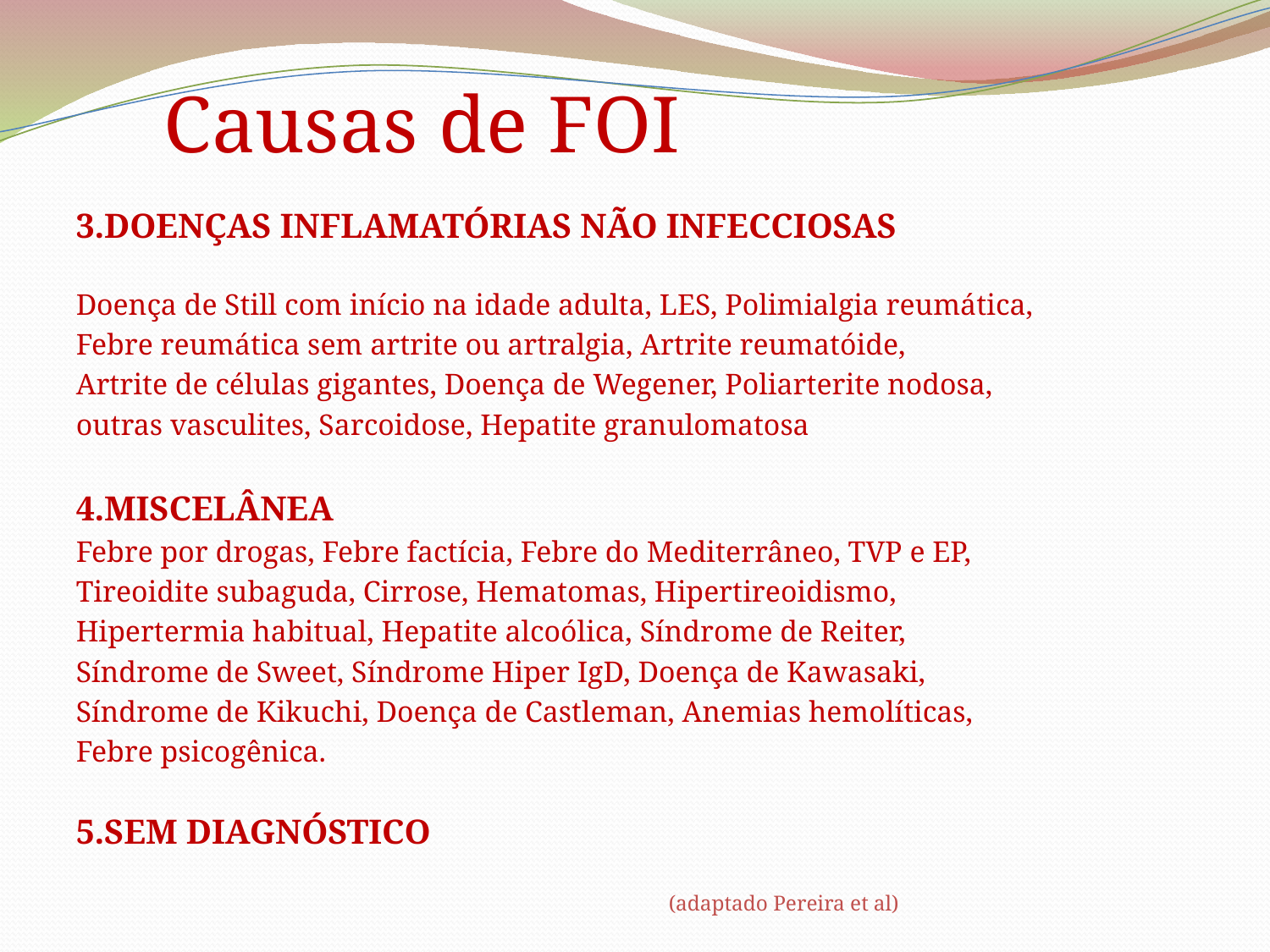

# Causas de FOI
3.DOENÇAS INFLAMATÓRIAS NÃO INFECCIOSAS

Doença de Still com início na idade adulta, LES, Polimialgia reumática,
Febre reumática sem artrite ou artralgia, Artrite reumatóide,
Artrite de células gigantes, Doença de Wegener, Poliarterite nodosa,
outras vasculites, Sarcoidose, Hepatite granulomatosa

4.MISCELÂNEA
Febre por drogas, Febre factícia, Febre do Mediterrâneo, TVP e EP,
Tireoidite subaguda, Cirrose, Hematomas, Hipertireoidismo,
Hipertermia habitual, Hepatite alcoólica, Síndrome de Reiter,
Síndrome de Sweet, Síndrome Hiper IgD, Doença de Kawasaki,
Síndrome de Kikuchi, Doença de Castleman, Anemias hemolíticas,
Febre psicogênica.

5.SEM DIAGNÓSTICO

                                                                                                                (adaptado Pereira et al)